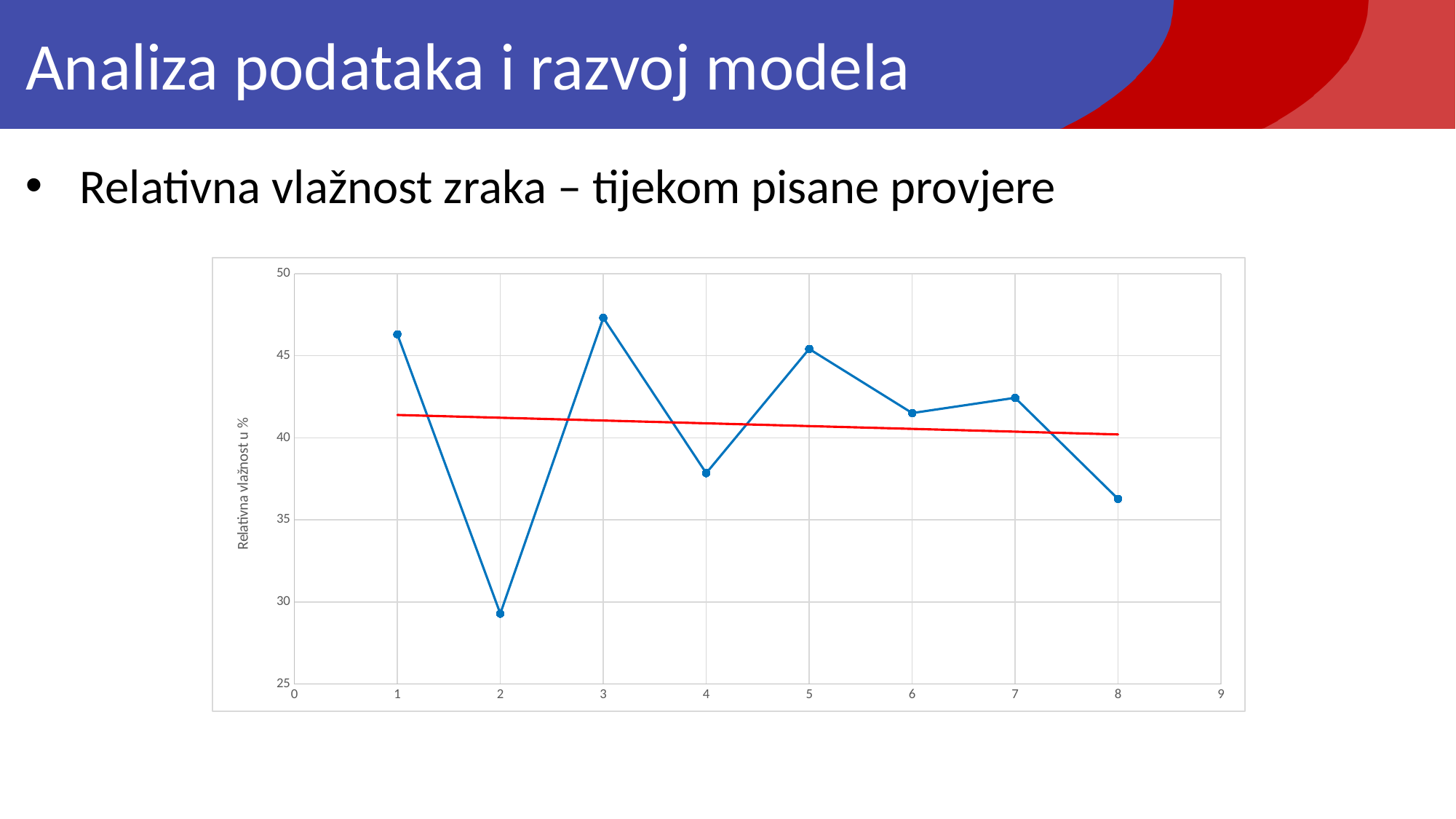

# Analiza podataka i razvoj modela
Relativna vlažnost zraka – tijekom pisane provjere

### Chart

| Category |  |
|---|---|